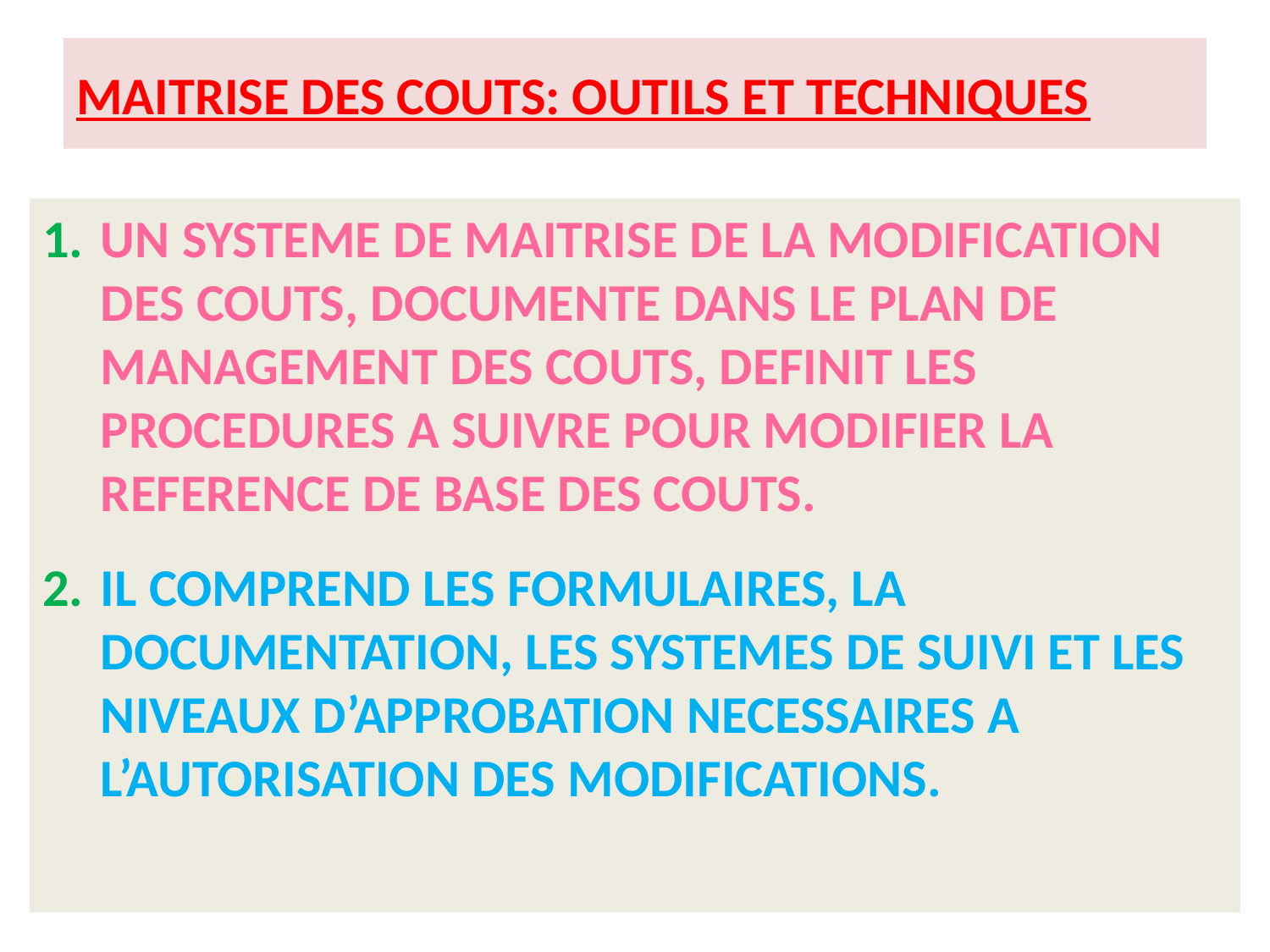

# MAITRISE DES COUTS: OUTILS ET TECHNIQUES
UN SYSTEME DE MAITRISE DE LA MODIFICATION DES COUTS, DOCUMENTE DANS LE PLAN DE MANAGEMENT DES COUTS, DEFINIT LES PROCEDURES A SUIVRE POUR MODIFIER LA REFERENCE DE BASE DES COUTS.
IL COMPREND LES FORMULAIRES, LA  DOCUMENTATION, LES SYSTEMES DE SUIVI ET LES NIVEAUX D’APPROBATION NECESSAIRES A L’AUTORISATION DES MODIFICATIONS.